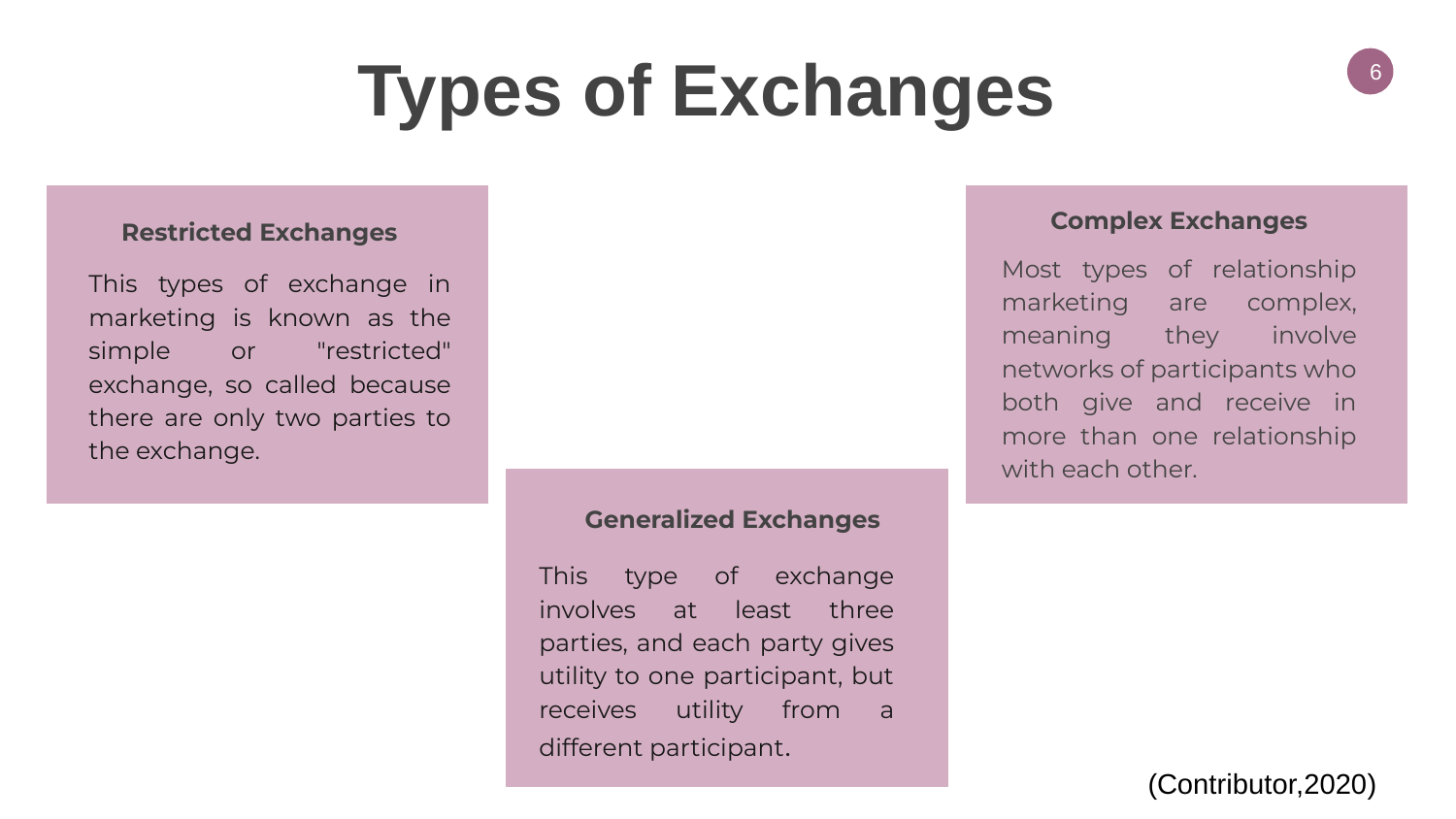

# Types of Exchanges
6

Complex Exchanges
Restricted Exchanges

Most types of relationship marketing are complex, meaning they involve networks of participants who both give and receive in more than one relationship with each other.
This types of exchange in marketing is known as the simple or "restricted" exchange, so called because there are only two parties to the exchange.

Generalized Exchanges
This type of exchange involves at least three parties, and each party gives utility to one participant, but receives utility from a different participant.
(Contributor,2020)